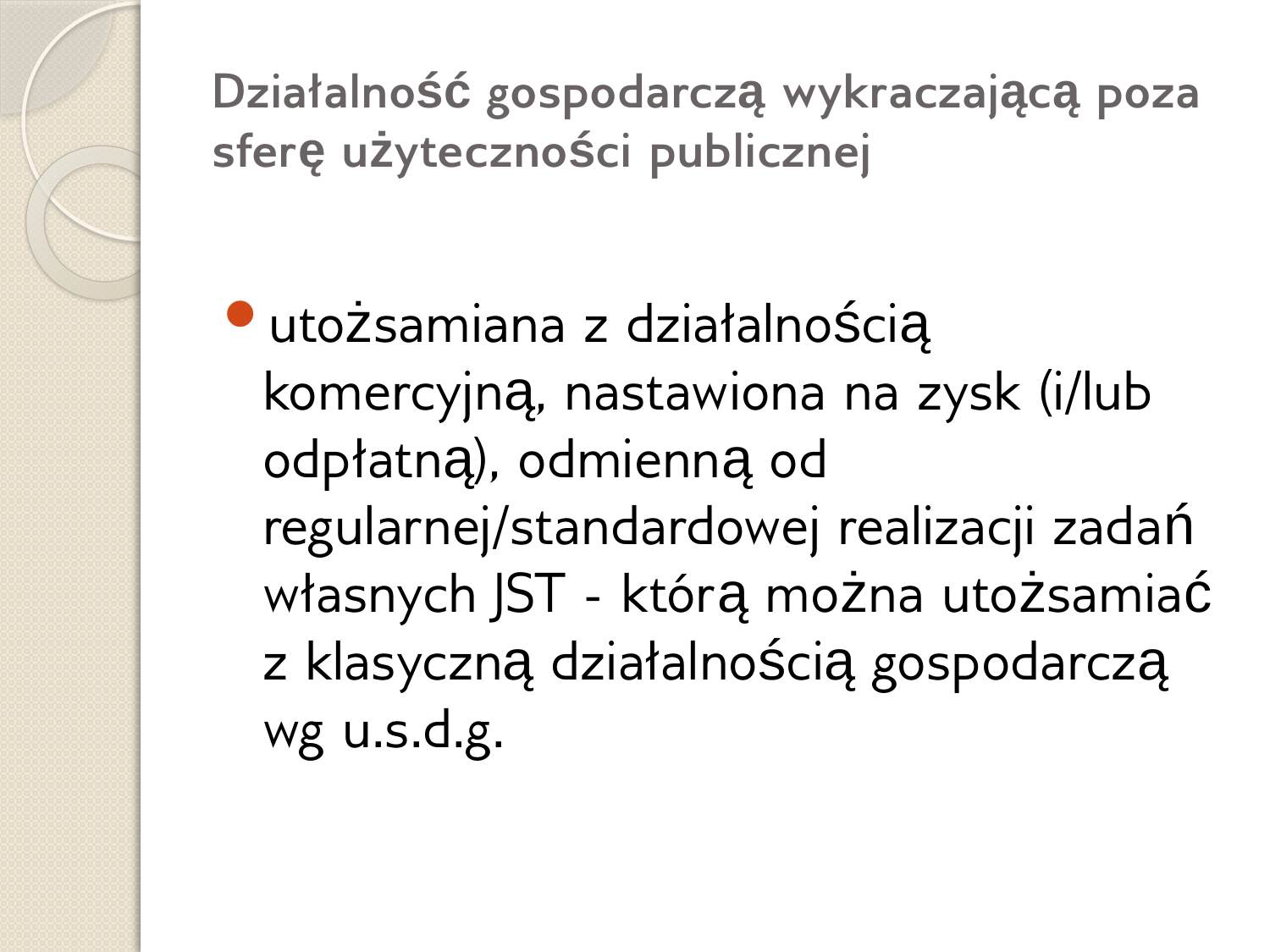

# Działalność gospodarczą wykraczającą poza sferę użyteczności publicznej

utożsamiana z działalnością komercyjną, nastawiona na zysk (i/lub odpłatną), odmienną od regularnej/standardowej realizacji zadań własnych JST - którą można utożsamiać z klasyczną działalnością gospodarczą wg u.s.d.g.